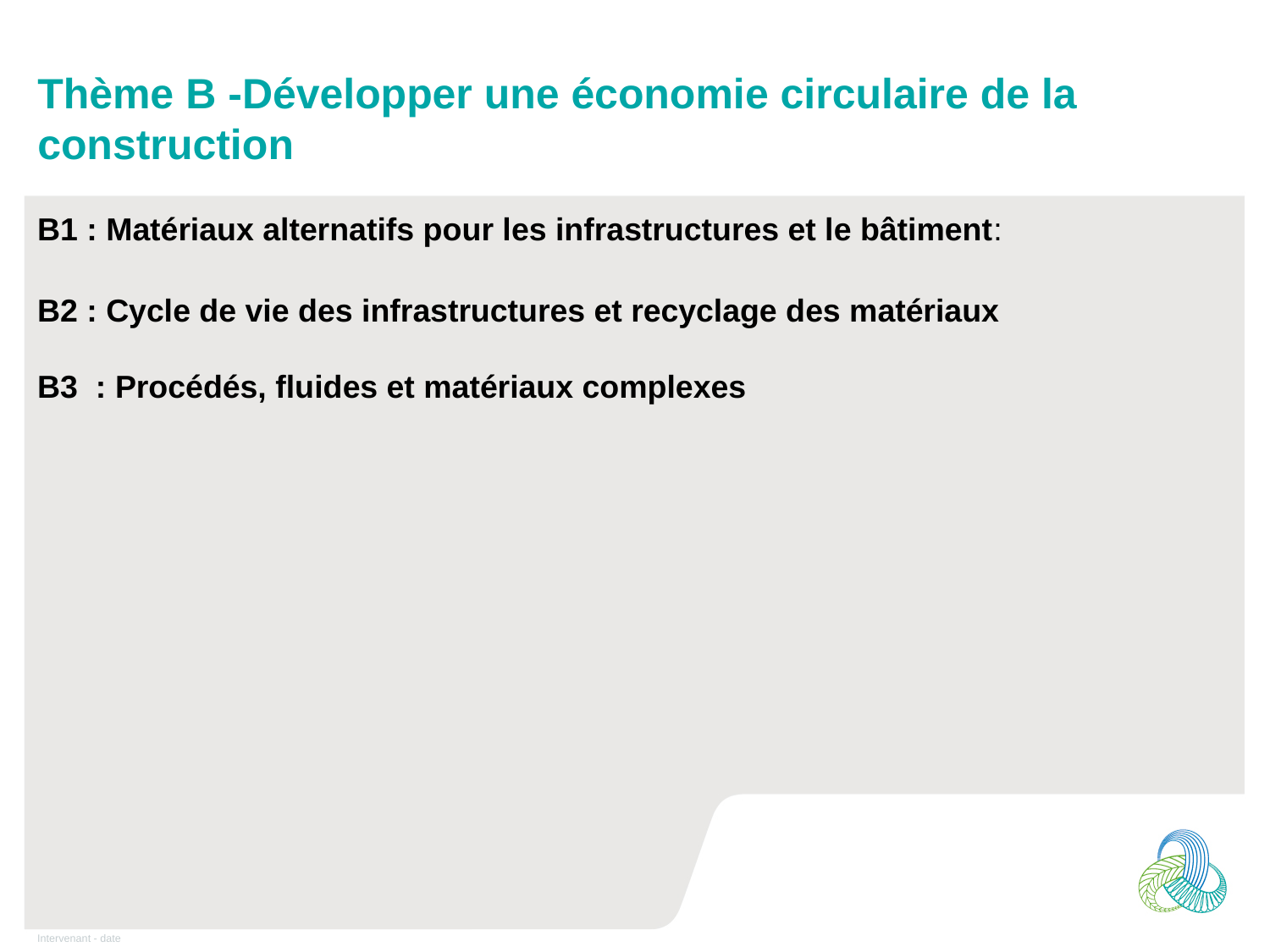

# Thème B -Développer une économie circulaire de la construction
B1 : Matériaux alternatifs pour les infrastructures et le bâtiment:

B2 : Cycle de vie des infrastructures et recyclage des matériaux

B3  : Procédés, fluides et matériaux complexes